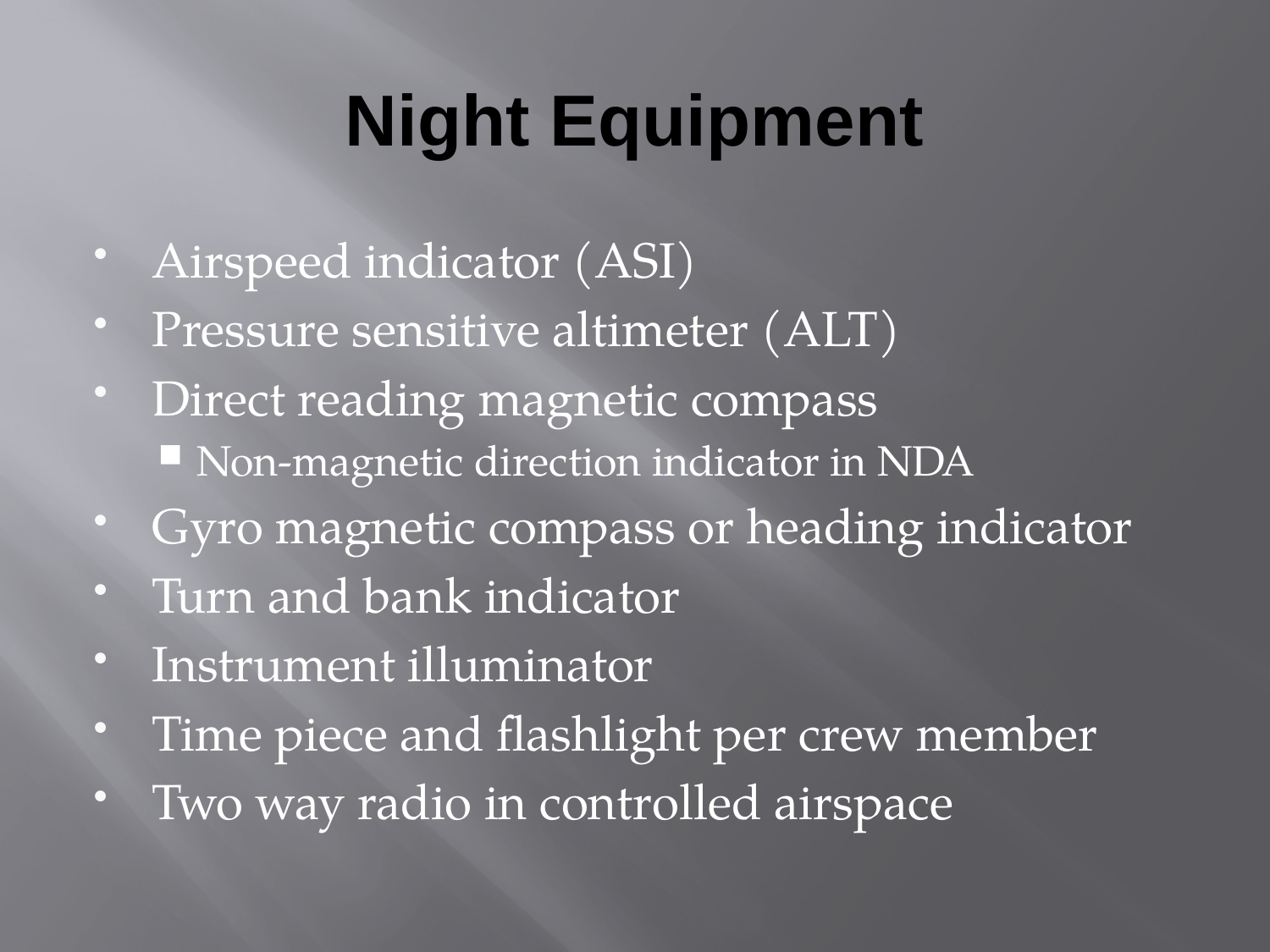

# Night Equipment
Airspeed indicator (ASI)
Pressure sensitive altimeter (ALT)
Direct reading magnetic compass
Non-magnetic direction indicator in NDA
Gyro magnetic compass or heading indicator
Turn and bank indicator
Instrument illuminator
Time piece and flashlight per crew member
Two way radio in controlled airspace